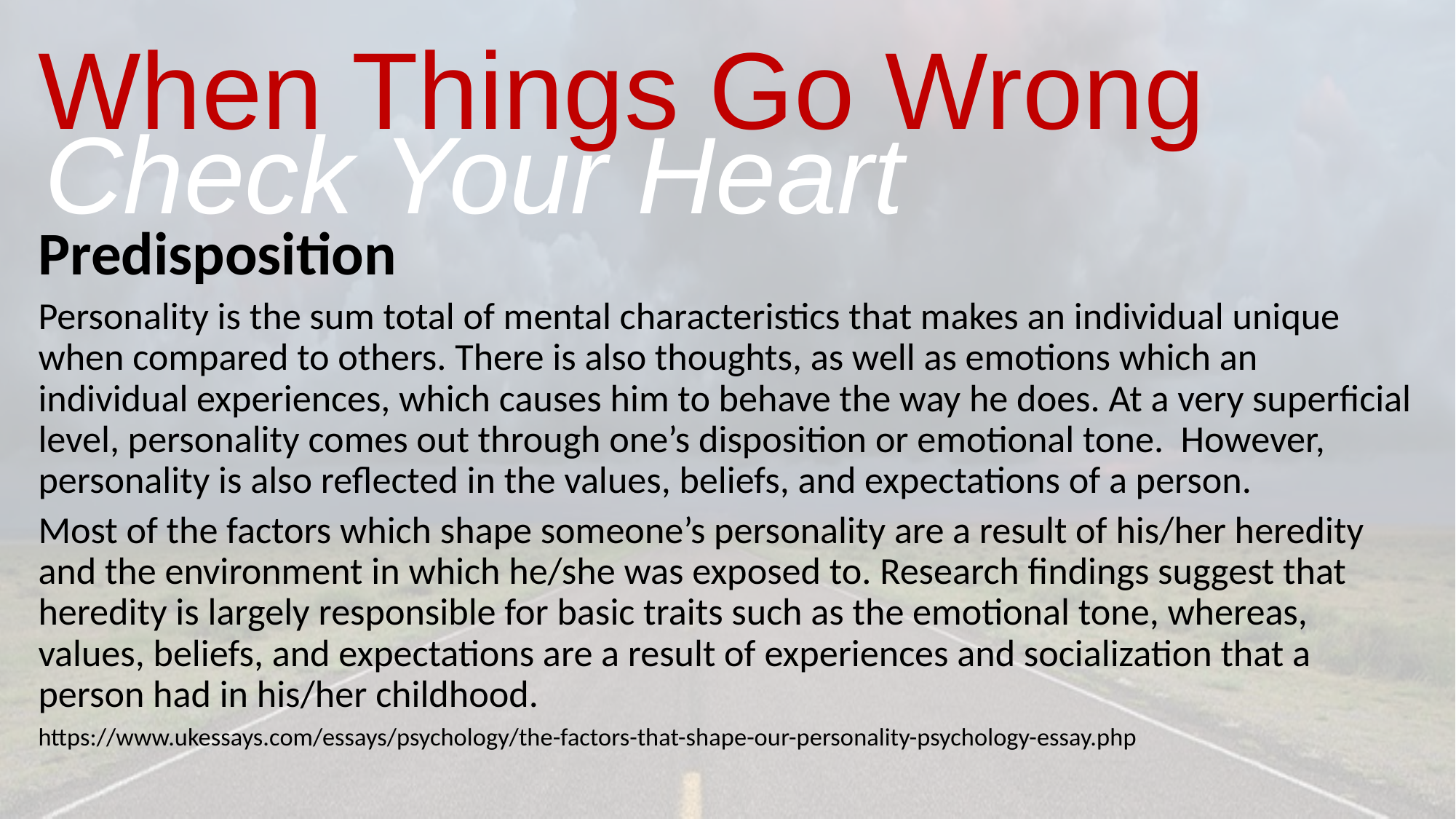

# When Things Go Wrong
Check Your Heart
Predisposition
Personality is the sum total of mental characteristics that makes an individual unique when compared to others. There is also thoughts, as well as emotions which an individual experiences, which causes him to behave the way he does. At a very superficial level, personality comes out through one’s disposition or emotional tone.  However, personality is also reflected in the values, beliefs, and expectations of a person.
Most of the factors which shape someone’s personality are a result of his/her heredity and the environment in which he/she was exposed to. Research findings suggest that heredity is largely responsible for basic traits such as the emotional tone, whereas, values, beliefs, and expectations are a result of experiences and socialization that a person had in his/her childhood.
https://www.ukessays.com/essays/psychology/the-factors-that-shape-our-personality-psychology-essay.php